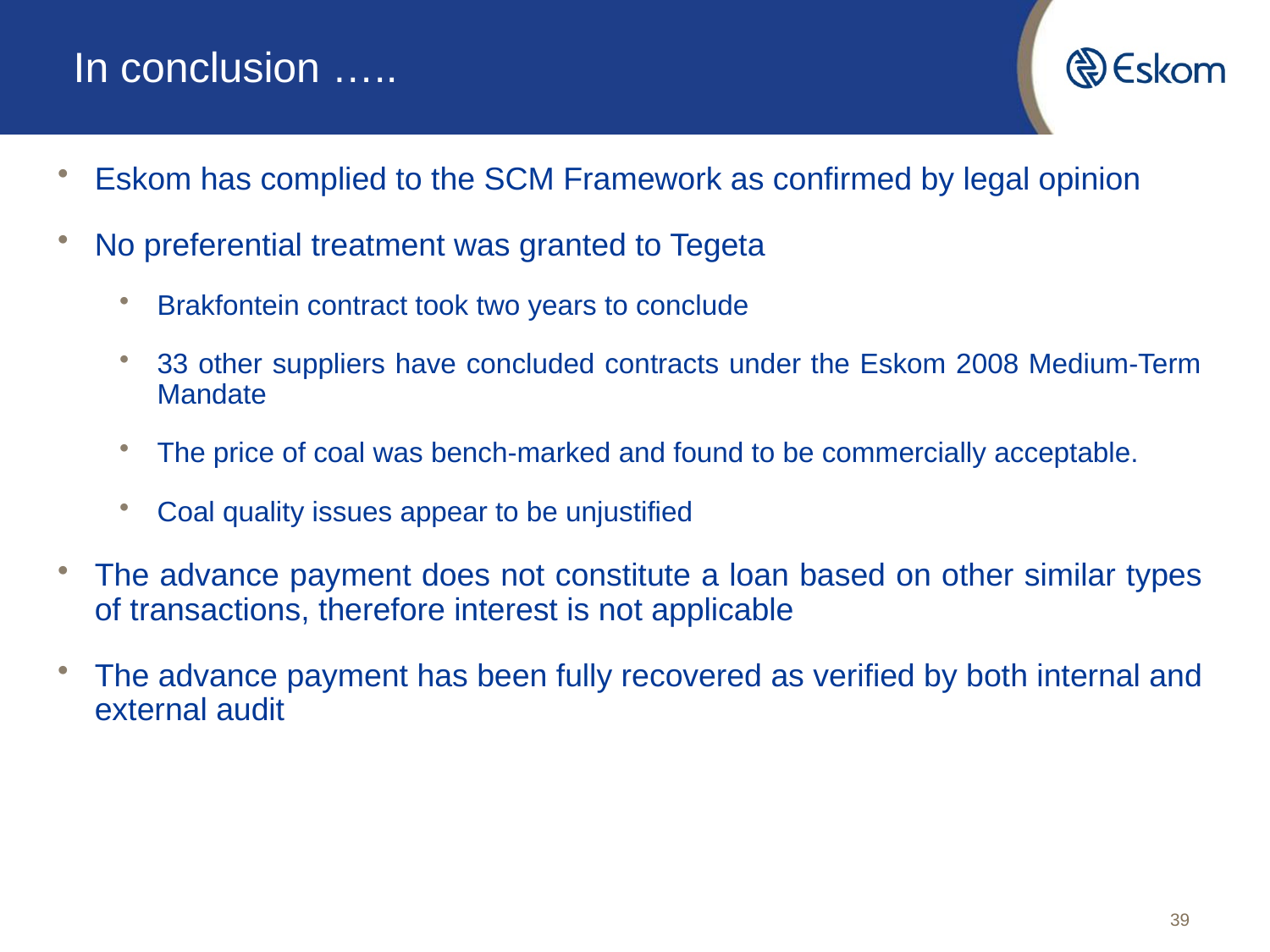

# In conclusion …..
Eskom has complied to the SCM Framework as confirmed by legal opinion
No preferential treatment was granted to Tegeta
Brakfontein contract took two years to conclude
33 other suppliers have concluded contracts under the Eskom 2008 Medium-Term Mandate
The price of coal was bench-marked and found to be commercially acceptable.
Coal quality issues appear to be unjustified
The advance payment does not constitute a loan based on other similar types of transactions, therefore interest is not applicable
The advance payment has been fully recovered as verified by both internal and external audit
39